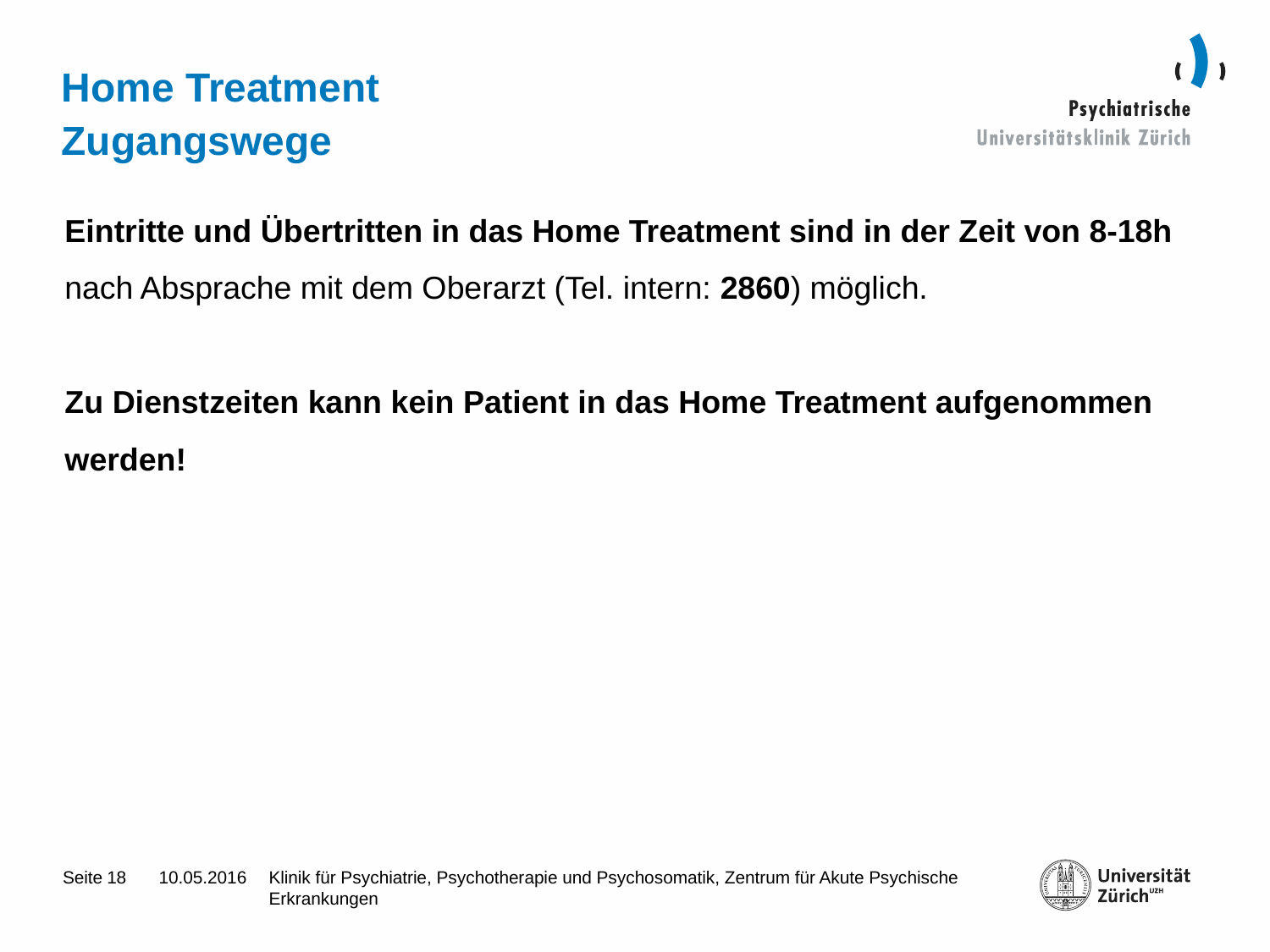

# Home Treatment Zugangswege
Eintritte und Übertritten in das Home Treatment sind in der Zeit von 8-18h nach Absprache mit dem Oberarzt (Tel. intern: 2860) möglich.

Zu Dienstzeiten kann kein Patient in das Home Treatment aufgenommen werden!

18